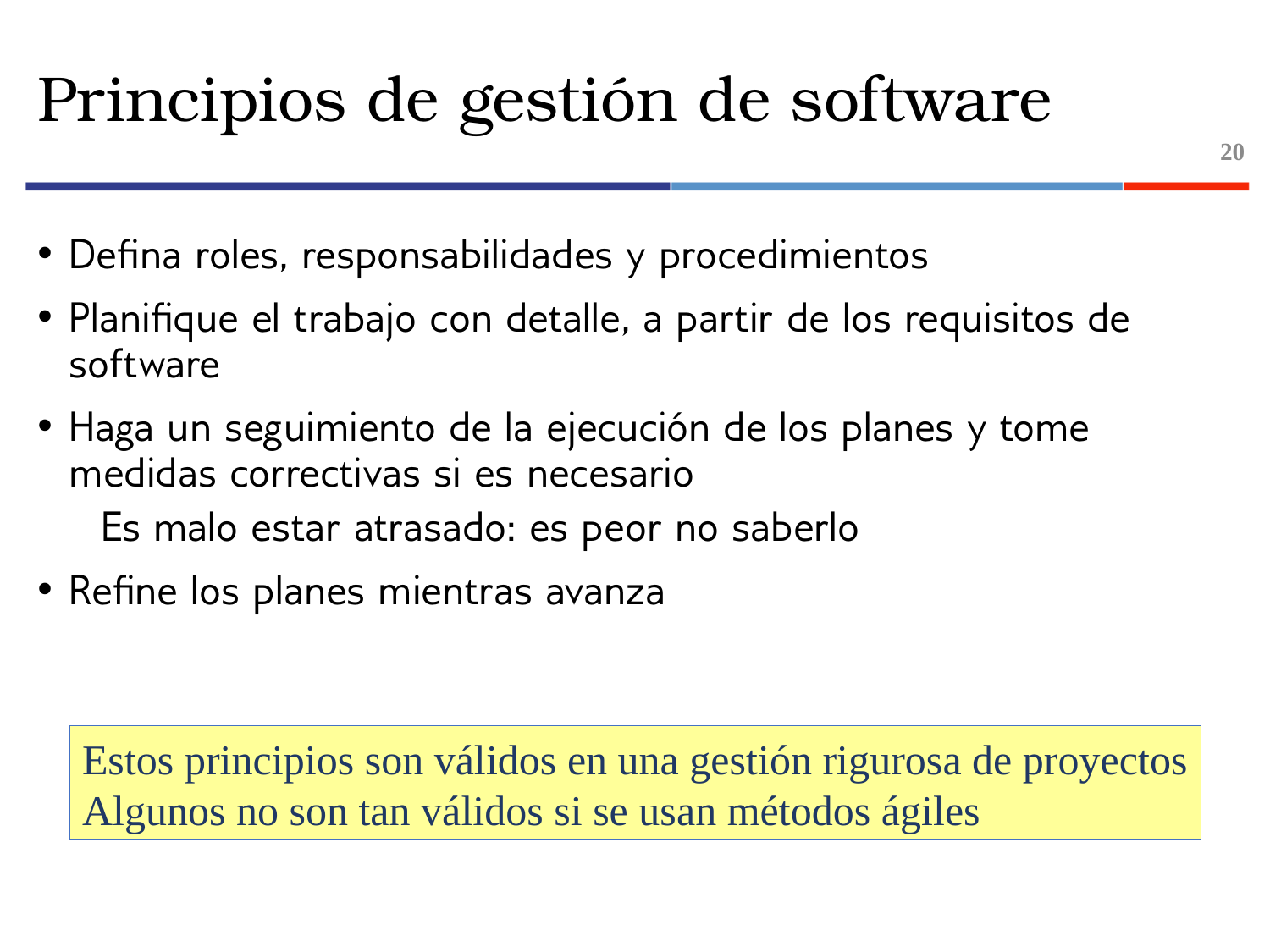

# Principios de gestión de software
20
Defina roles, responsabilidades y procedimientos
Planifique el trabajo con detalle, a partir de los requisitos de software
Haga un seguimiento de la ejecución de los planes y tome medidas correctivas si es necesario
Es malo estar atrasado: es peor no saberlo
Refine los planes mientras avanza
Estos principios son válidos en una gestión rigurosa de proyectos
Algunos no son tan válidos si se usan métodos ágiles